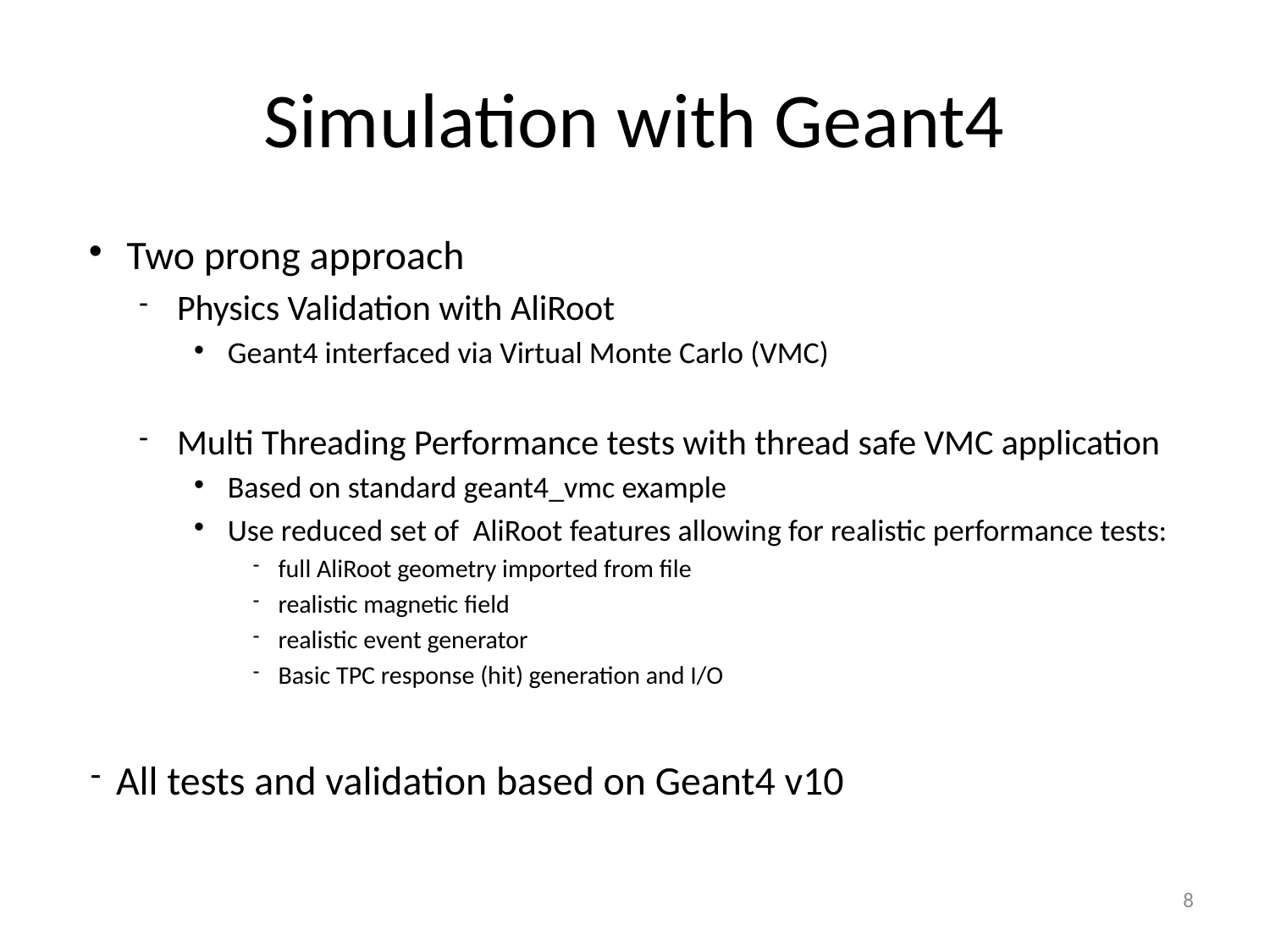

# Simulation with Geant4
Two prong approach
Physics Validation with AliRoot
Geant4 interfaced via Virtual Monte Carlo (VMC)

Multi Threading Performance tests with thread safe VMC application
Based on standard geant4_vmc example
Use reduced set of  AliRoot features allowing for realistic performance tests:
full AliRoot geometry imported from file
realistic magnetic field
realistic event generator
Basic TPC response (hit) generation and I/O

All tests and validation based on Geant4 v10

8